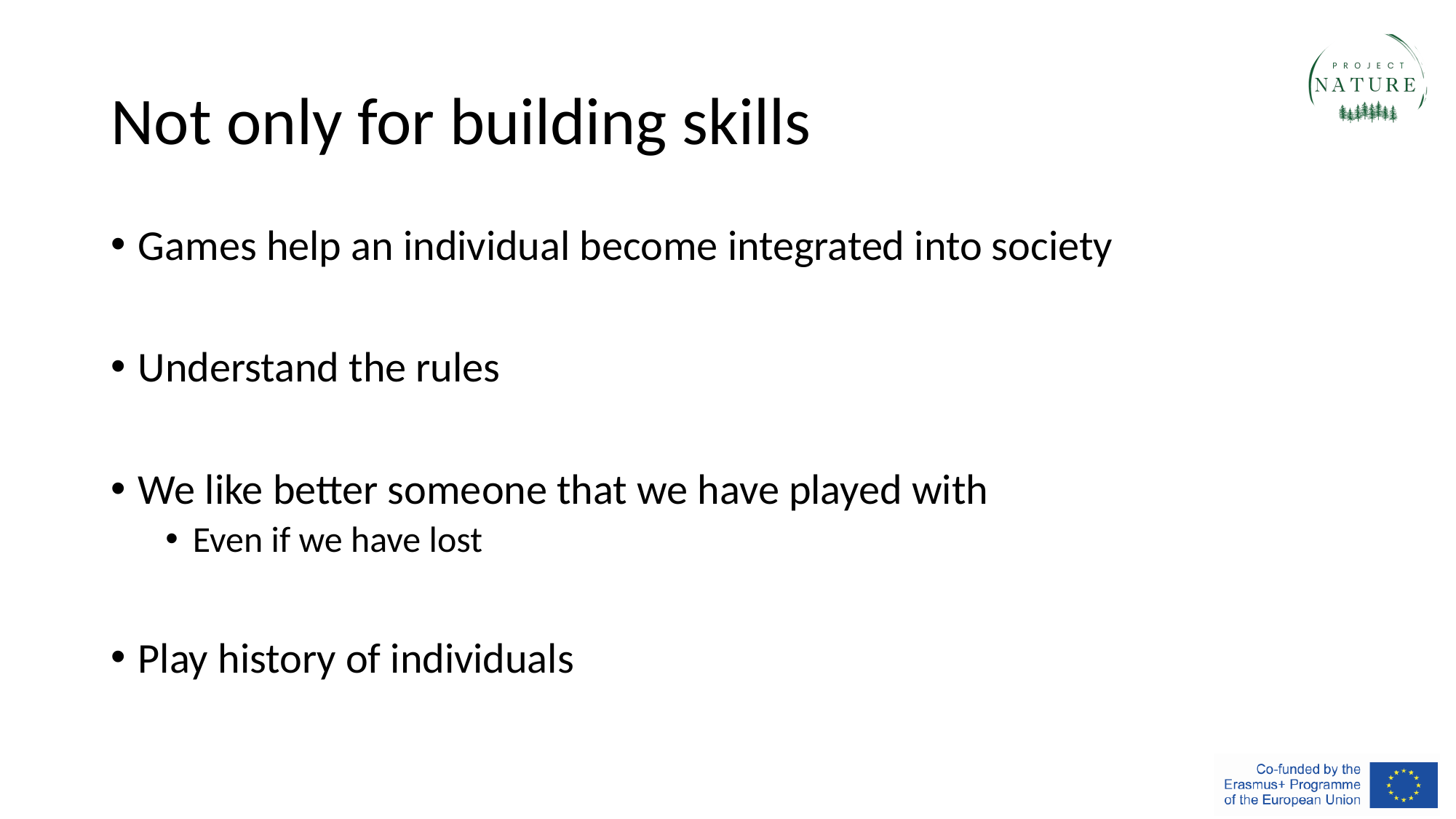

# Not only for building skills
Games help an individual become integrated into society

Understand the rules

We like better someone that we have played with
Even if we have lost

Play history of individuals